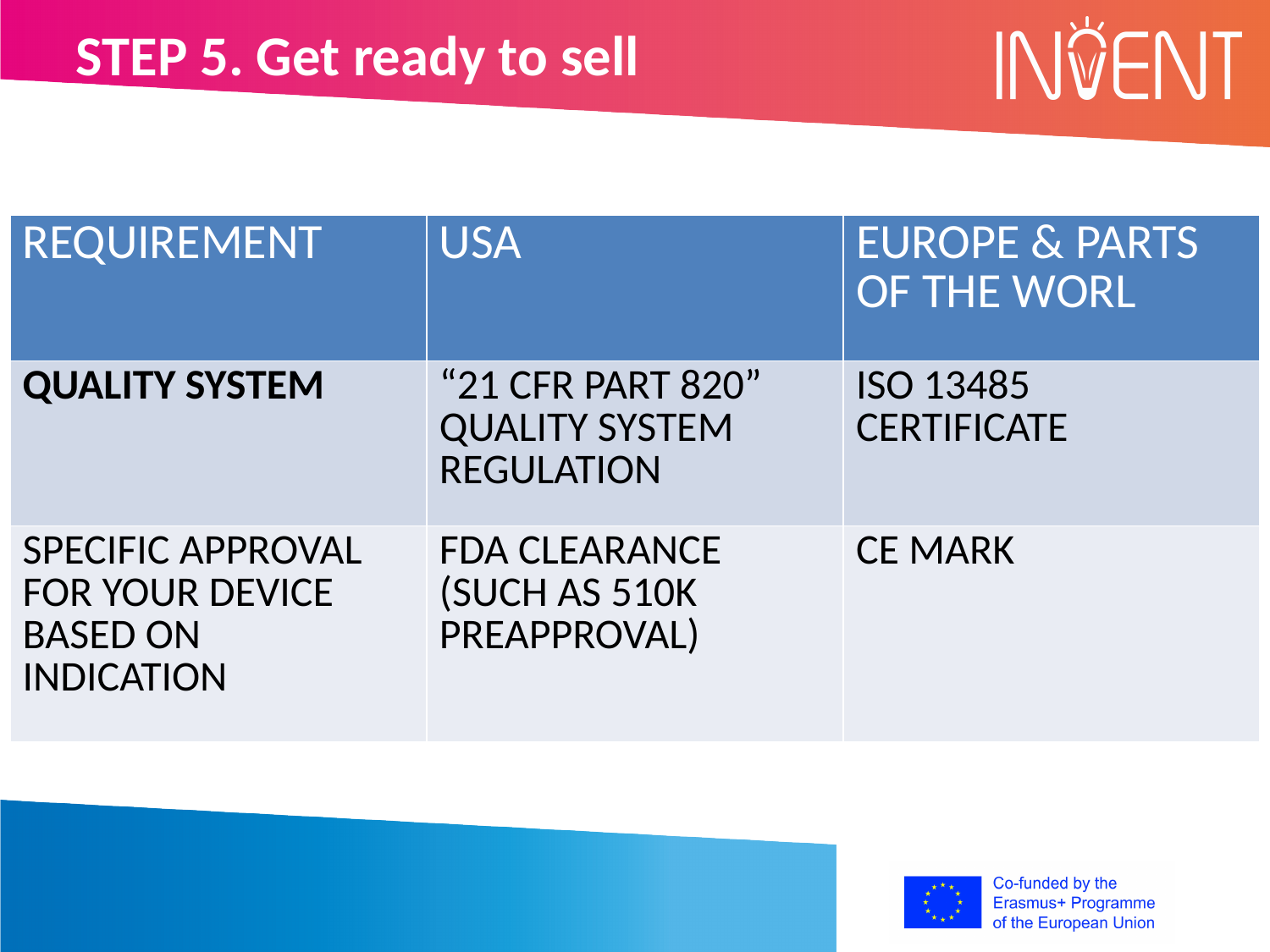

STEP 5. Get ready to sell
| REQUIREMENT | USA | EUROPE & PARTS OF THE WORL |
| --- | --- | --- |
| QUALITY SYSTEM | “21 CFR PART 820”  QUALITY SYSTEM REGULATION | ISO 13485 CERTIFICATE |
| SPECIFIC APPROVAL FOR YOUR DEVICE BASED ON INDICATION | FDA CLEARANCE (SUCH AS 510K PREAPPROVAL) | CE MARK |